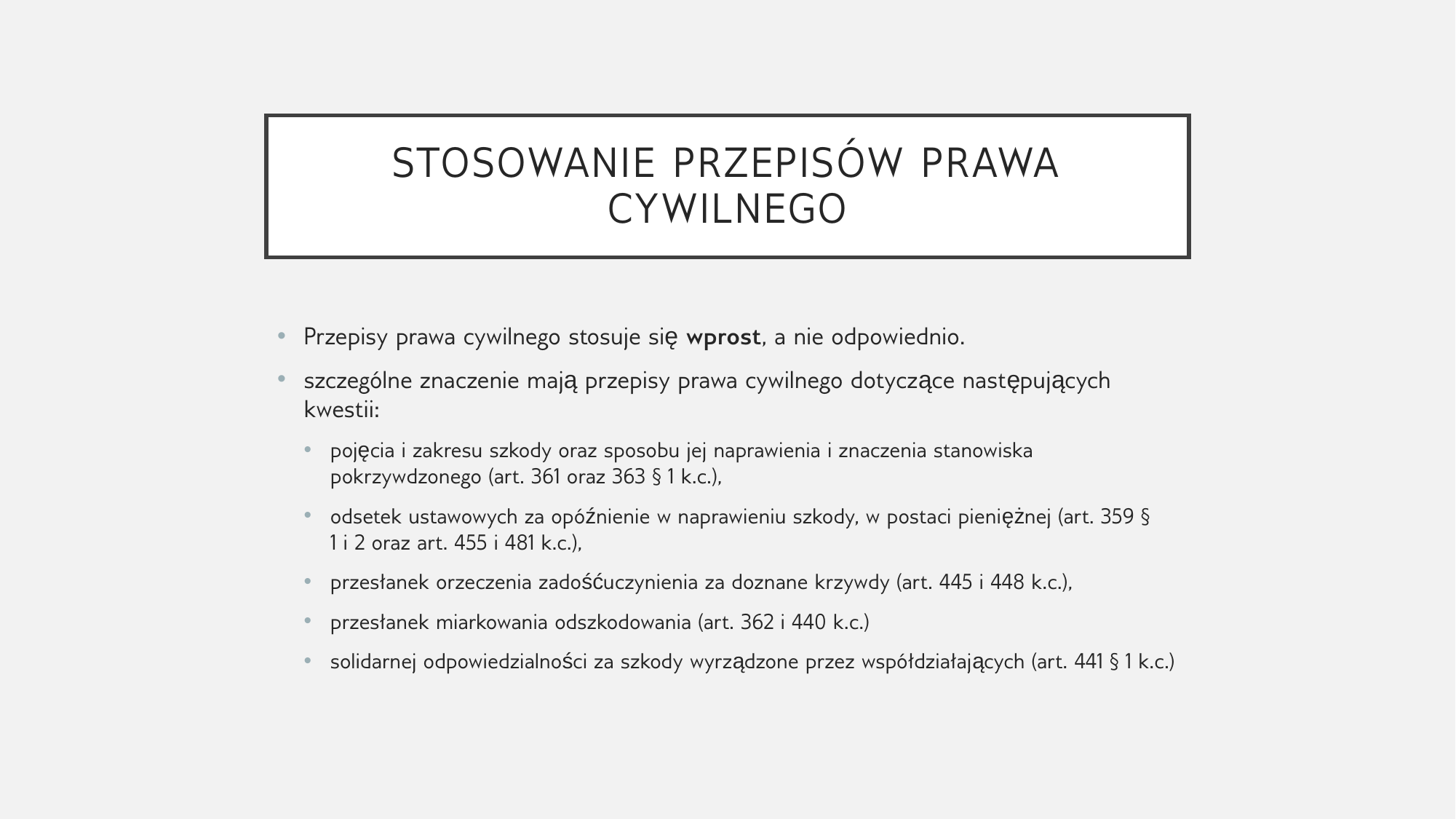

# Stosowanie przepisów prawa cywilnego
Przepisy prawa cywilnego stosuje się wprost, a nie odpowiednio.
szczególne znaczenie mają przepisy prawa cywilnego dotyczące następujących kwestii:
pojęcia i zakresu szkody oraz sposobu jej naprawienia i znaczenia stanowiska pokrzywdzonego (art. 361 oraz 363 § 1 k.c.),
odsetek ustawowych za opóźnienie w naprawieniu szkody, w postaci pieniężnej (art. 359 § 1 i 2 oraz art. 455 i 481 k.c.),
przesłanek orzeczenia zadośćuczynienia za doznane krzywdy (art. 445 i 448 k.c.),
przesłanek miarkowania odszkodowania (art. 362 i 440 k.c.)
solidarnej odpowiedzialności za szkody wyrządzone przez współdziałających (art. 441 § 1 k.c.)